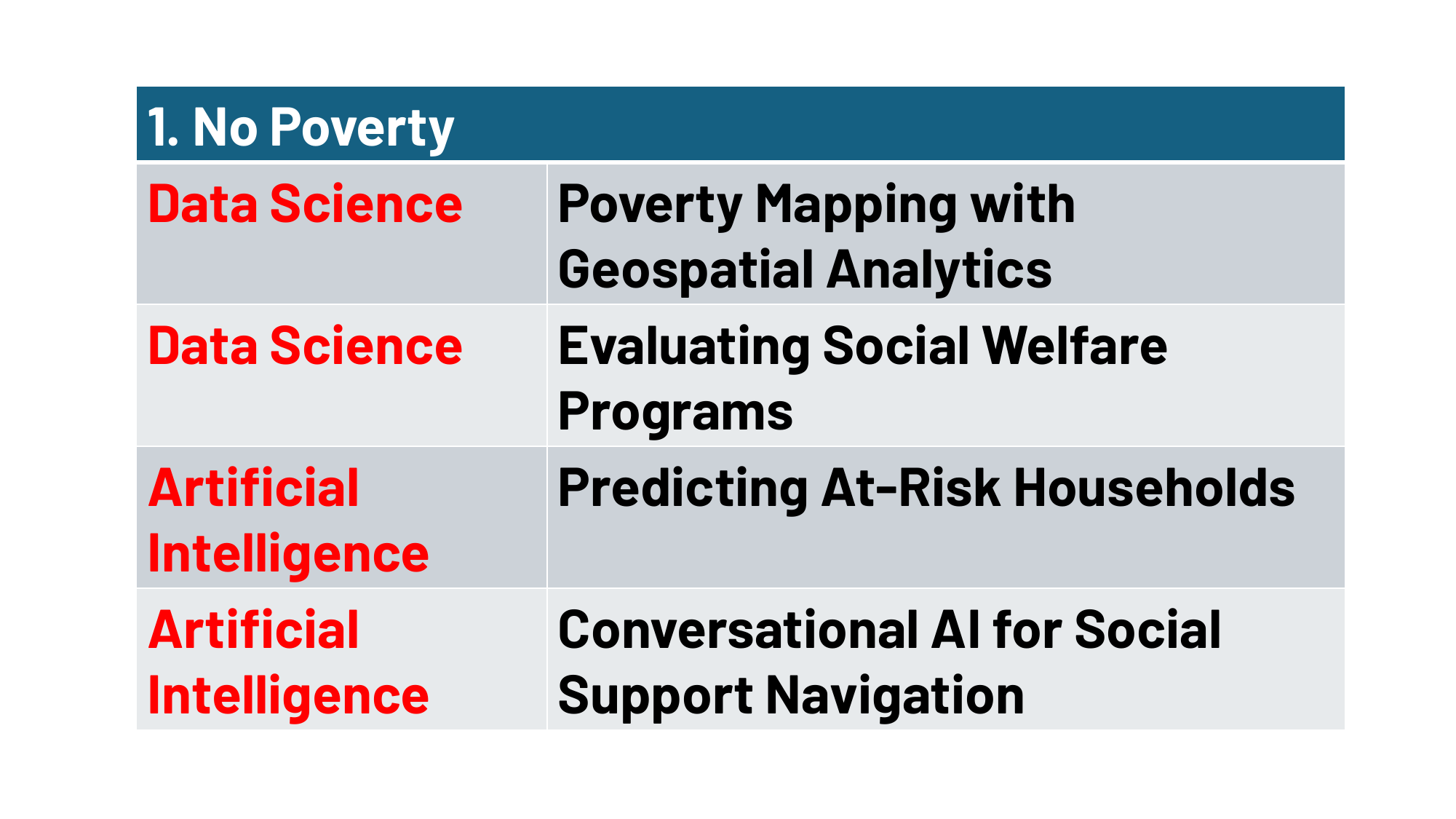

| 1. No Poverty |  |
| --- | --- |
| Data Science | Poverty Mapping with Geospatial Analytics |
| Data Science | Evaluating Social Welfare Programs |
| Artificial Intelligence | Predicting At-Risk Households |
| Artificial Intelligence | Conversational AI for Social Support Navigation |